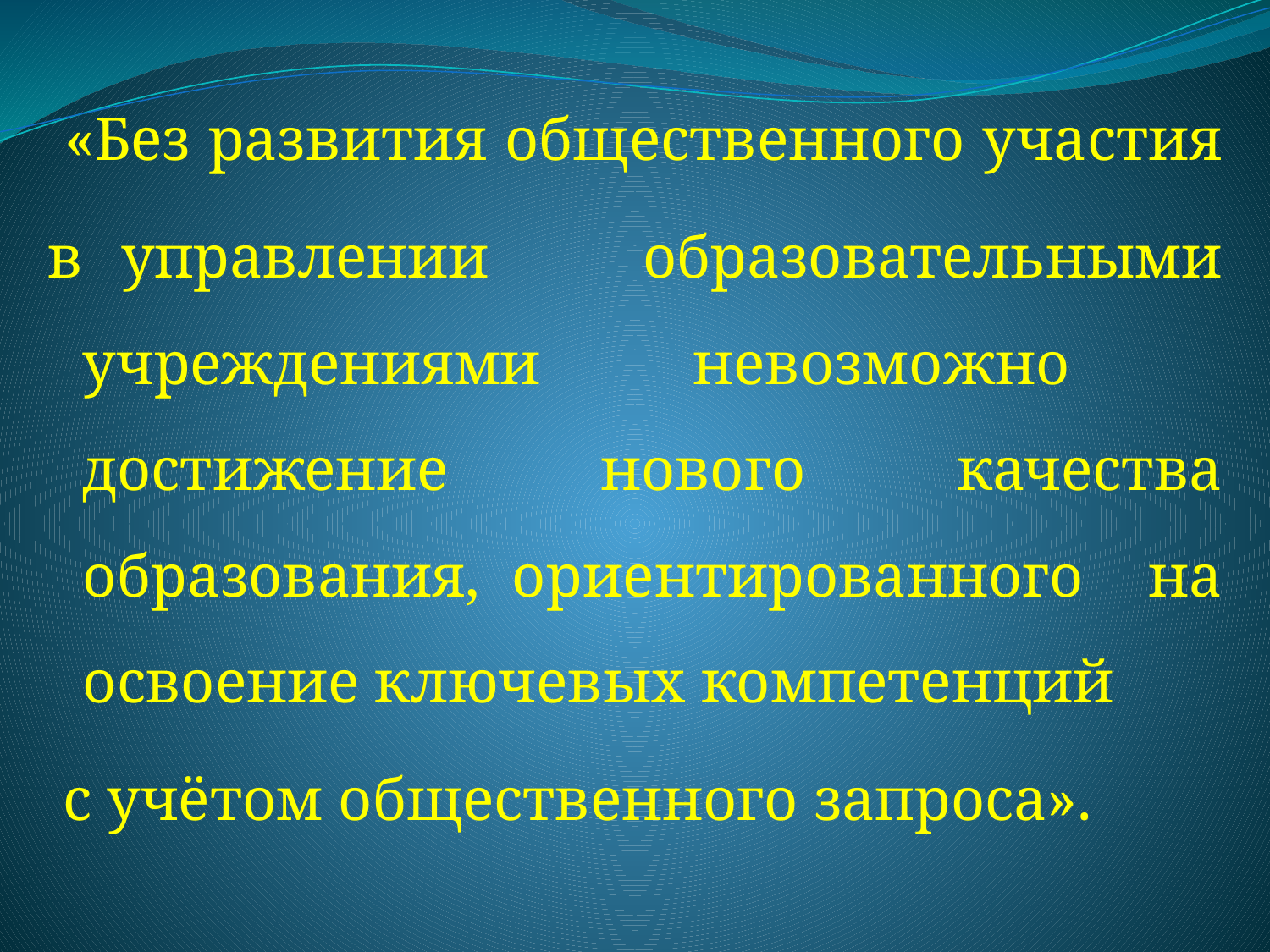

«Без развития общественного участия
в управлении    образовательными учреждениями невозможно  достижение нового качества образования, ориентированного  на освоение ключевых компетенций
 с учётом общественного запроса».

#